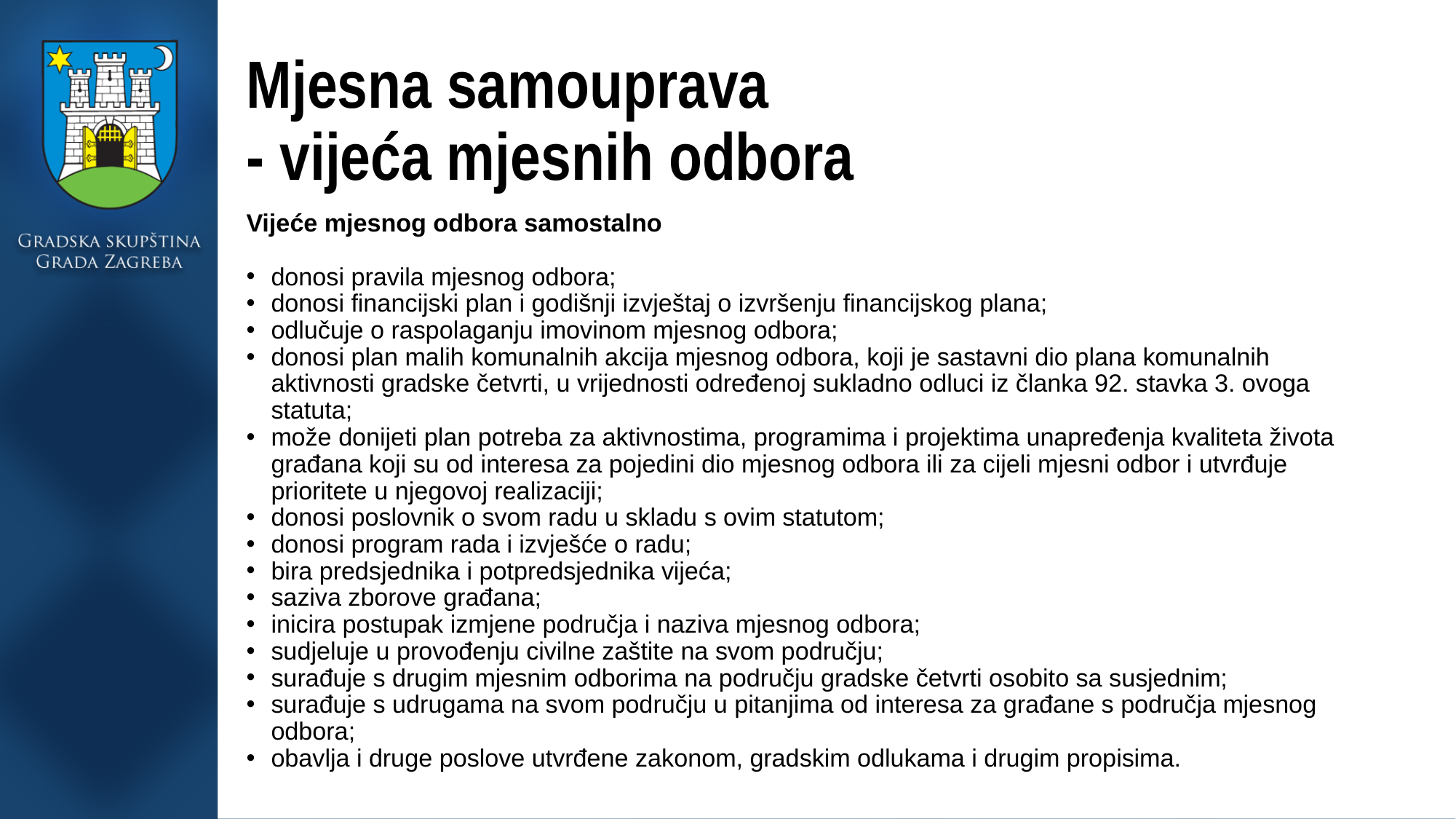

# Mjesna samouprava - vijeća mjesnih odbora
Vijeće mjesnog odbora samostalno

donosi pravila mjesnog odbora;
donosi financijski plan i godišnji izvještaj o izvršenju financijskog plana;
odlučuje o raspolaganju imovinom mjesnog odbora;
donosi plan malih komunalnih akcija mjesnog odbora, koji je sastavni dio plana komunalnih aktivnosti gradske četvrti, u vrijednosti određenoj sukladno odluci iz članka 92. stavka 3. ovoga statuta;
može donijeti plan potreba za aktivnostima, programima i projektima unapređenja kvaliteta života građana koji su od interesa za pojedini dio mjesnog odbora ili za cijeli mjesni odbor i utvrđuje prioritete u njegovoj realizaciji;
donosi poslovnik o svom radu u skladu s ovim statutom;
donosi program rada i izvješće o radu;
bira predsjednika i potpredsjednika vijeća;
saziva zborove građana;
inicira postupak izmjene područja i naziva mjesnog odbora;
sudjeluje u provođenju civilne zaštite na svom području;
surađuje s drugim mjesnim odborima na području gradske četvrti osobito sa susjednim;
surađuje s udrugama na svom području u pitanjima od interesa za građane s područja mjesnog odbora;
obavlja i druge poslove utvrđene zakonom, gradskim odlukama i drugim propisima.